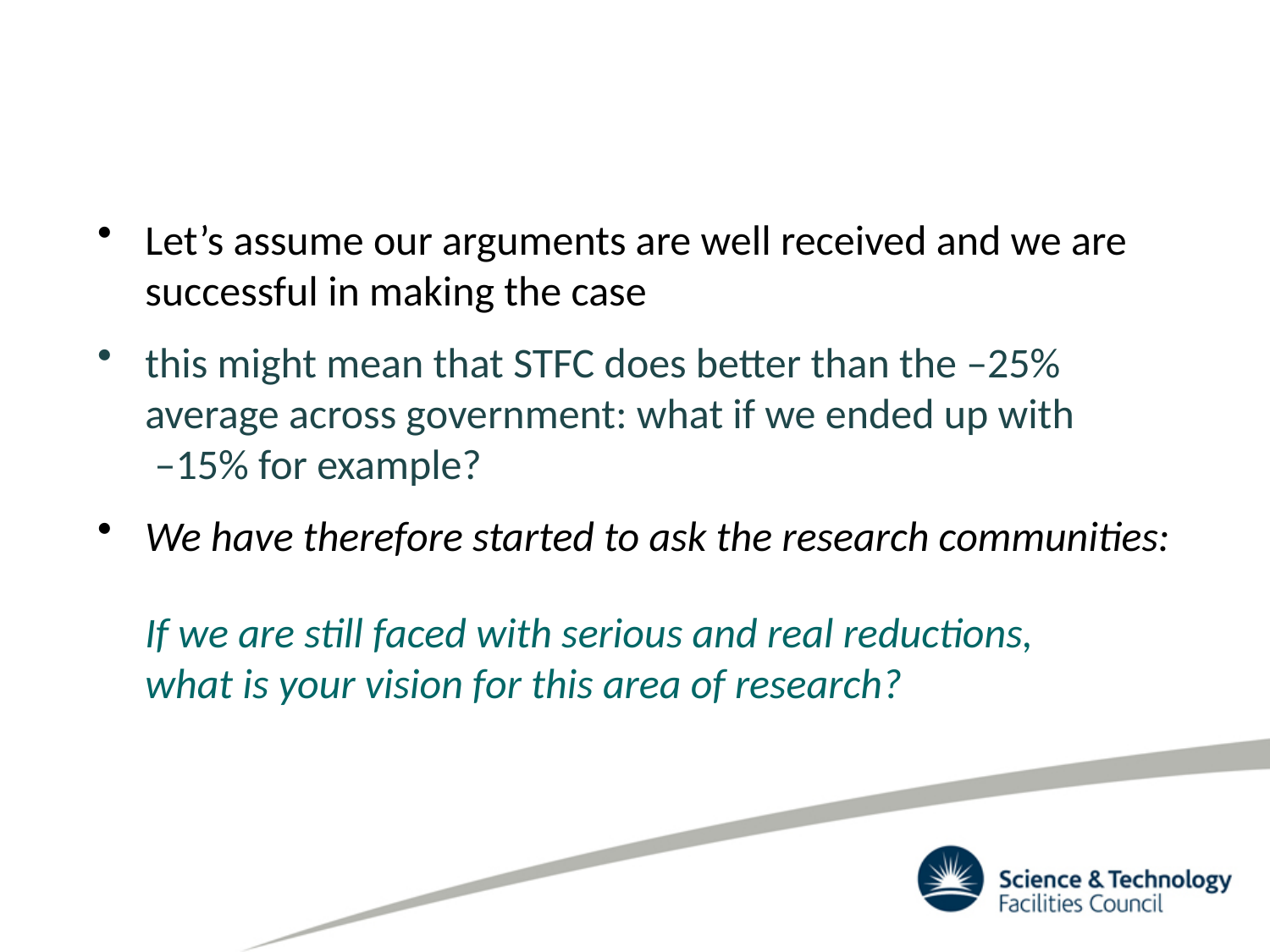

Let’s assume our arguments are well received and we are successful in making the case
this might mean that STFC does better than the –25% average across government: what if we ended up with
 –15% for example?
We have therefore started to ask the research communities:
	If we are still faced with serious and real reductions,
what is your vision for this area of research?